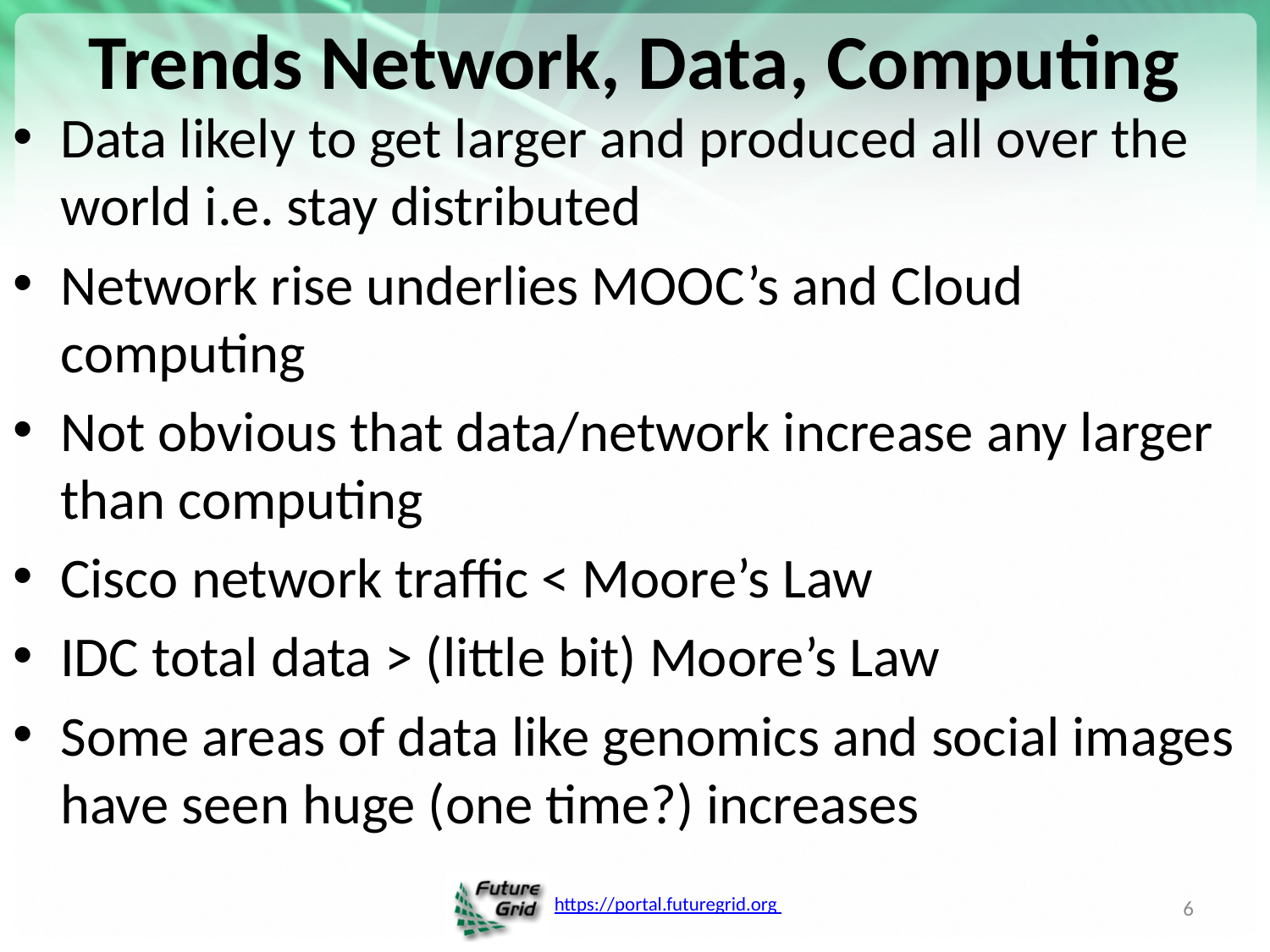

# Trends Network, Data, Computing
Data likely to get larger and produced all over the world i.e. stay distributed
Network rise underlies MOOC’s and Cloud computing
Not obvious that data/network increase any larger than computing
Cisco network traffic < Moore’s Law
IDC total data > (little bit) Moore’s Law
Some areas of data like genomics and social images have seen huge (one time?) increases
6